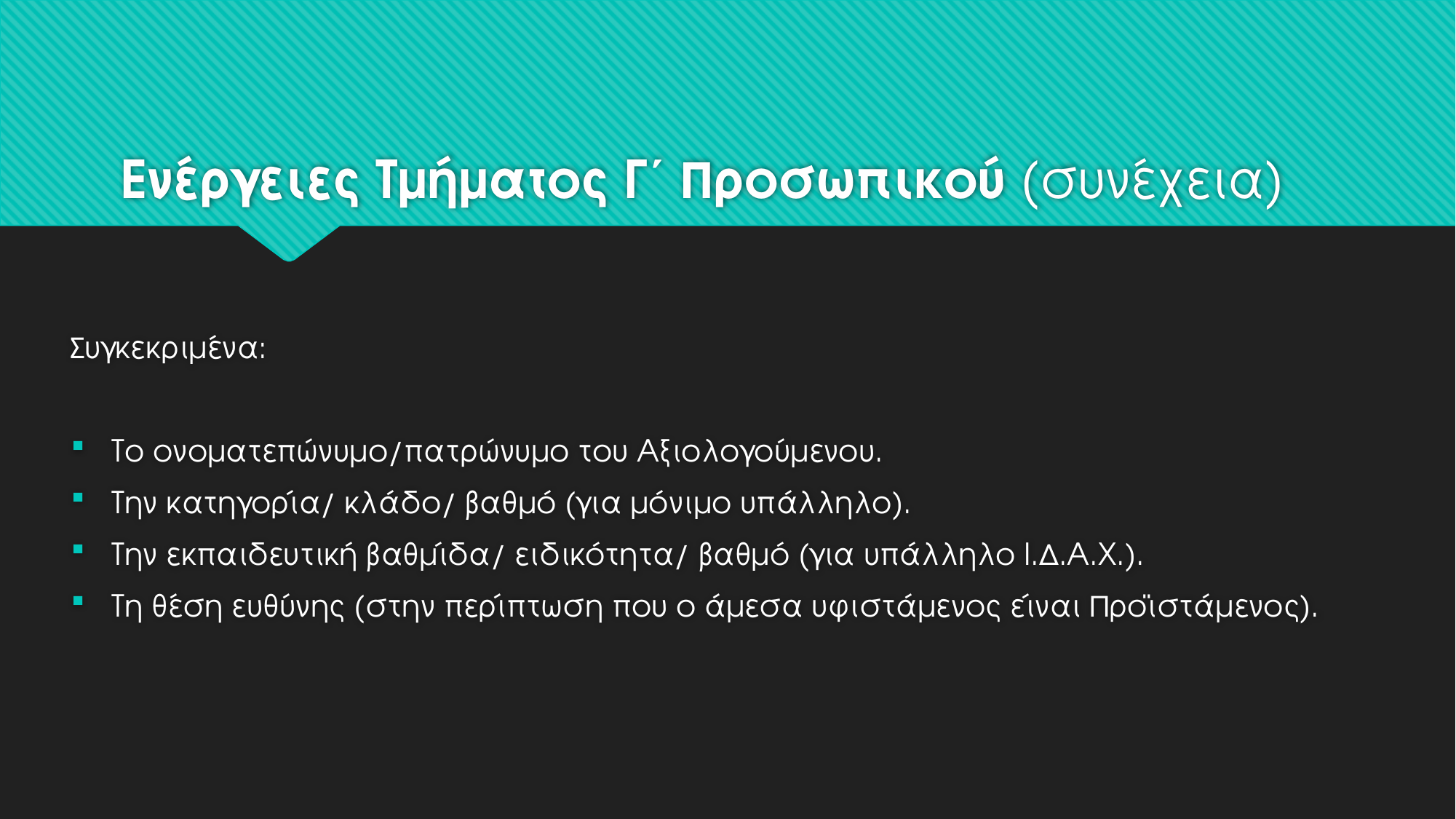

# Ενέργειες Τμήματος Γ΄ Προσωπικού (συνέχεια)
Συγκεκριμένα:

Το ονοματεπώνυμο/πατρώνυμο του Αξιολογούμενου.
Την κατηγορία/ κλάδο/ βαθμό (για μόνιμο υπάλληλο).
Την εκπαιδευτική βαθμίδα/ ειδικότητα/ βαθμό (για υπάλληλο Ι.Δ.Α.Χ.).
Τη θέση ευθύνης (στην περίπτωση που ο άμεσα υφιστάμενος είναι Προϊστάμενος).